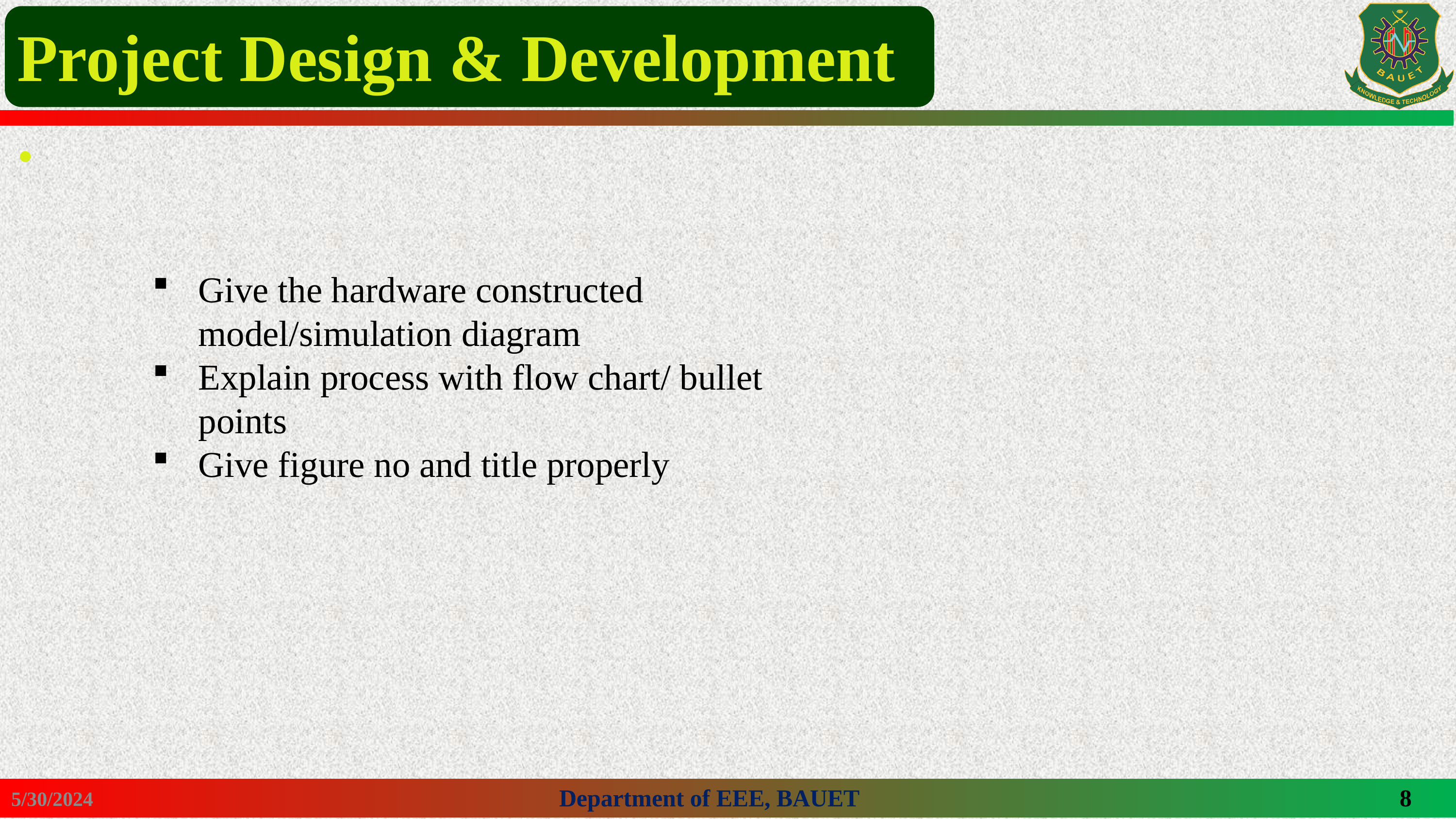

Project Design & Development
.
Give the hardware constructed model/simulation diagram
Explain process with flow chart/ bullet points
Give figure no and title properly
5/30/2024